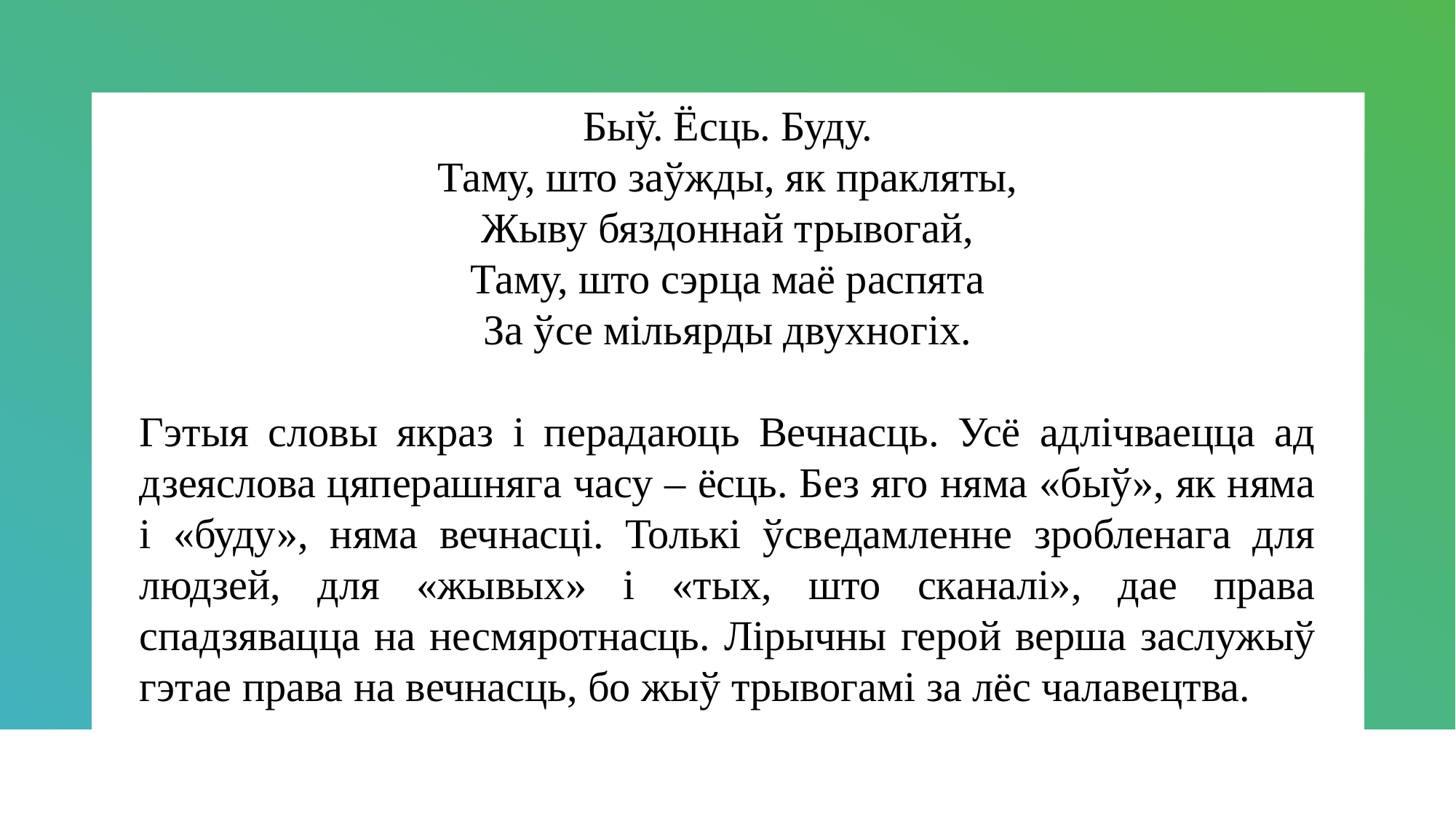

Быў. Ёсць. Буду.
Таму, што заўжды, як пракляты,
Жыву бяздоннай трывогай,
Таму, што сэрца маё распята
За ўсе мільярды двухногіх.

Гэтыя словы якраз і перадаюць Вечнасць. Усё адлічваецца ад дзеяслова цяперашняга часу – ёсць. Без яго няма «быў», як няма і «буду», няма вечнасці. Толькі ўсведамленне зробленага для людзей, для «жывых» і «тых, што сканалі», дае права спадзявацца на несмяротнасць. Лірычны герой верша заслужыў гэтае права на вечнасць, бо жыў трывогамі за лёс чалавецтва.